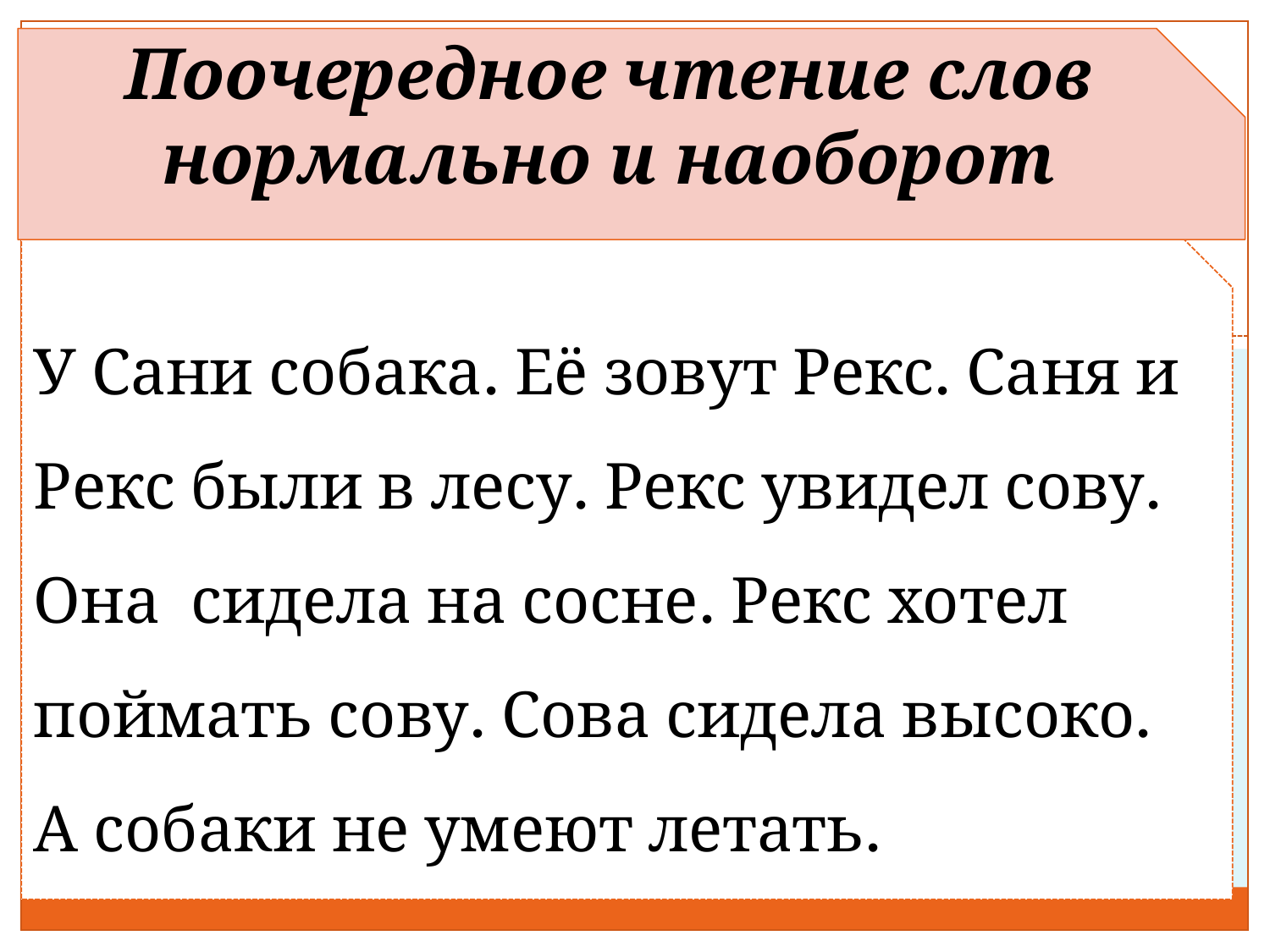

Поочередное чтение слов нормально и наоборот

У Сани собака. Её зовут Рекс. Саня и Рекс были в лесу. Рекс увидел сову. Она  сидела на сосне. Рекс хотел поймать сову. Сова сидела высоко. А собаки не умеют летать.